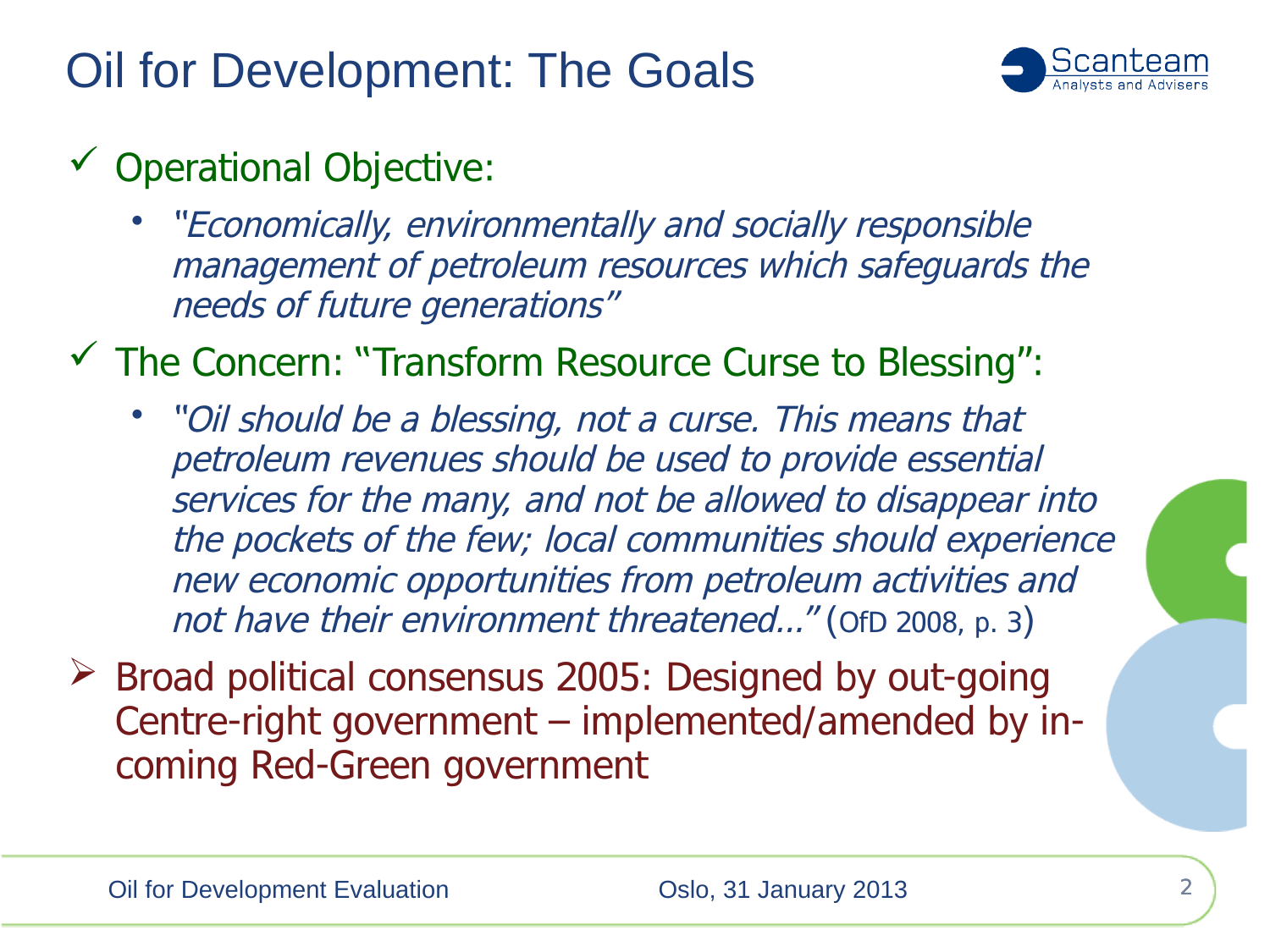

Oil for Development: The Goals
Operational Objective:
“Economically, environmentally and socially responsible management of petroleum resources which safeguards the needs of future generations”
The Concern: “Transform Resource Curse to Blessing”:
“Oil should be a blessing, not a curse. This means that petroleum revenues should be used to provide essential services for the many, and not be allowed to disappear into the pockets of the few; local communities should experience new economic opportunities from petroleum activities and not have their environment threatened…” (OfD 2008, p. 3)
Broad political consensus 2005: Designed by out-going Centre-right government – implemented/amended by in-coming Red-Green government

Oil for Development Evaluation

Oslo, 31 January 2013

2
2